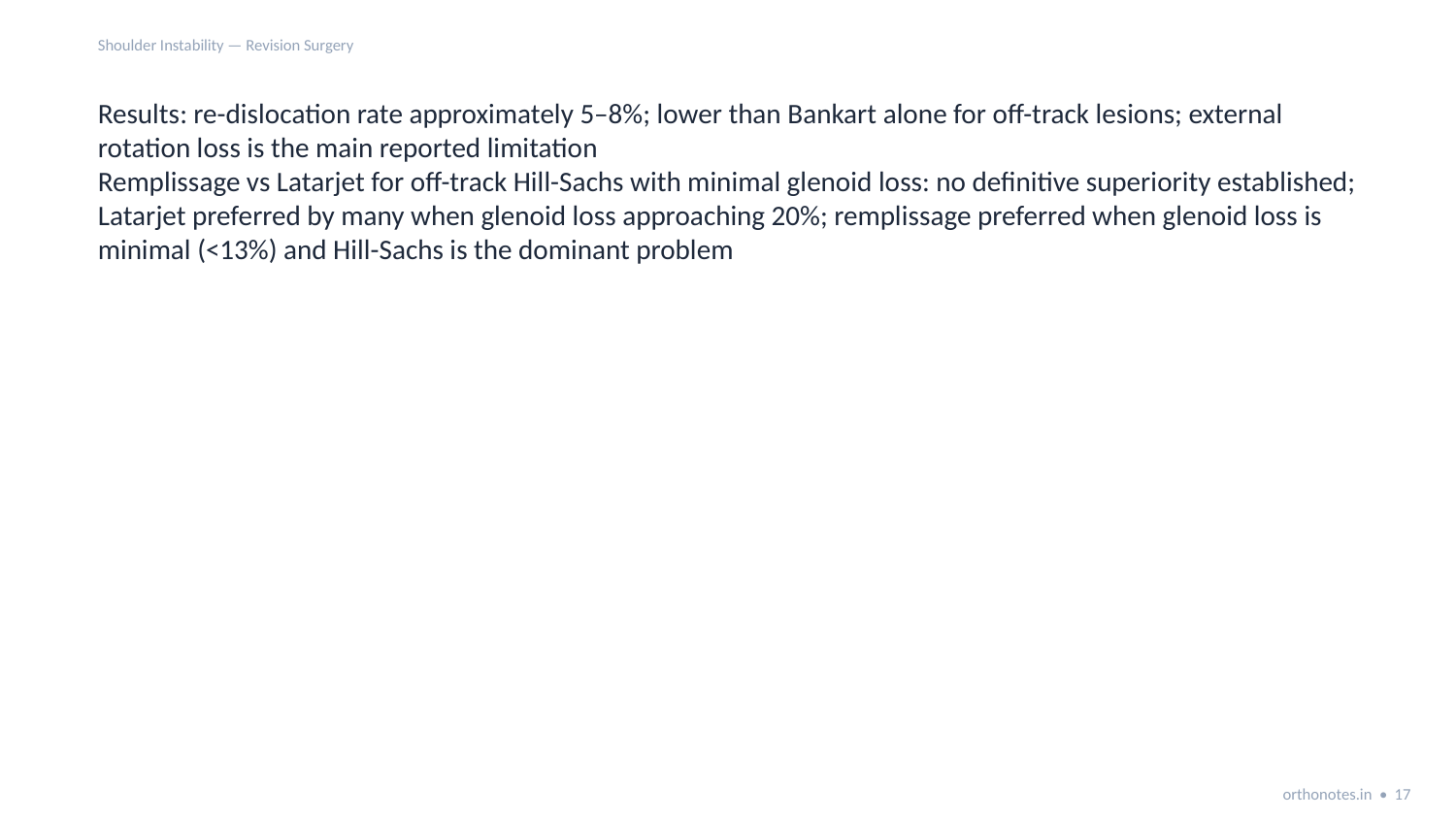

Shoulder Instability — Revision Surgery
Results: re-dislocation rate approximately 5–8%; lower than Bankart alone for off-track lesions; external rotation loss is the main reported limitation
Remplissage vs Latarjet for off-track Hill-Sachs with minimal glenoid loss: no definitive superiority established; Latarjet preferred by many when glenoid loss approaching 20%; remplissage preferred when glenoid loss is minimal (<13%) and Hill-Sachs is the dominant problem
orthonotes.in  •  17